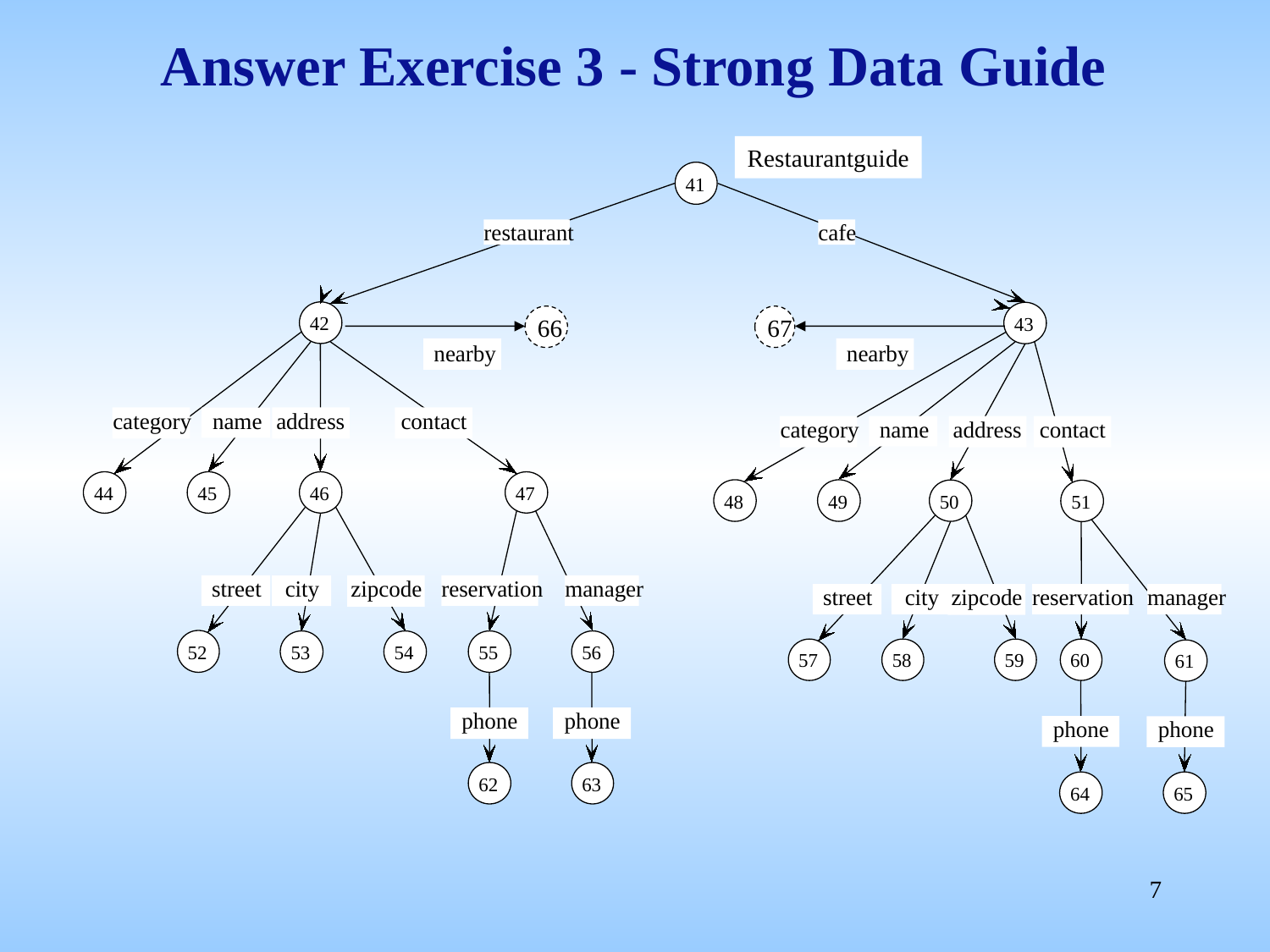

# Answer Exercise 3 - Strong Data Guide
Restaurantguide

41

restaurant
cafe

66

67
42
43

nearby

nearby

category
name
address
contact

category
name
address
contact

46
47
44
45
48
49
50
51

street
zipcode
reservation
manager
city

street
city
zipcode
reservation
manager

52

53
54
55
56
57
58
59
60
61

phone
phone

phone
phone

62
63

64
65
7